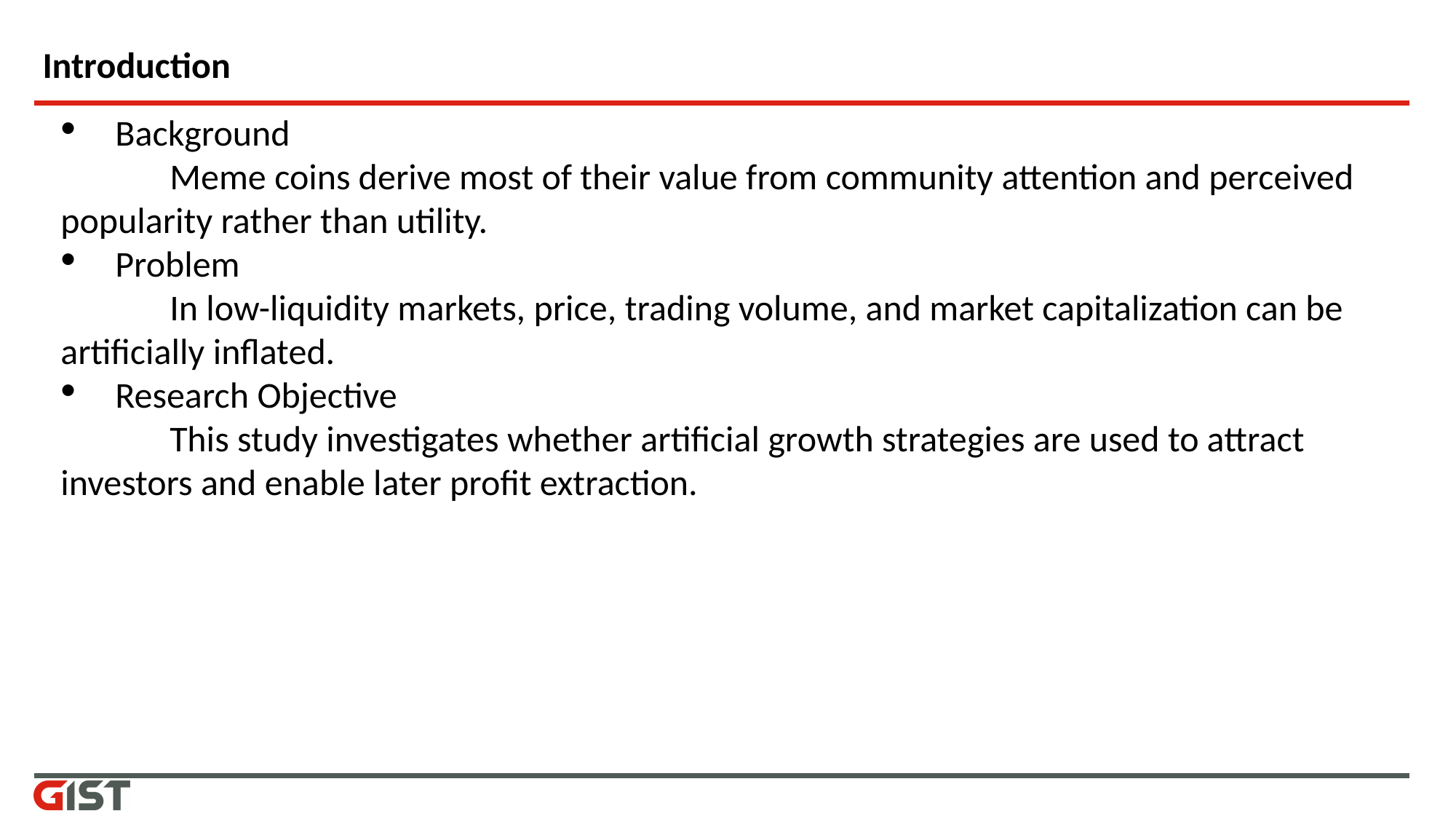

# Introduction
Background
	Meme coins derive most of their value from community attention and perceived 	popularity rather than utility.
Problem
	In low-liquidity markets, price, trading volume, and market capitalization can be 	artificially inflated.
Research Objective
	This study investigates whether artificial growth strategies are used to attract 	investors and enable later profit extraction.